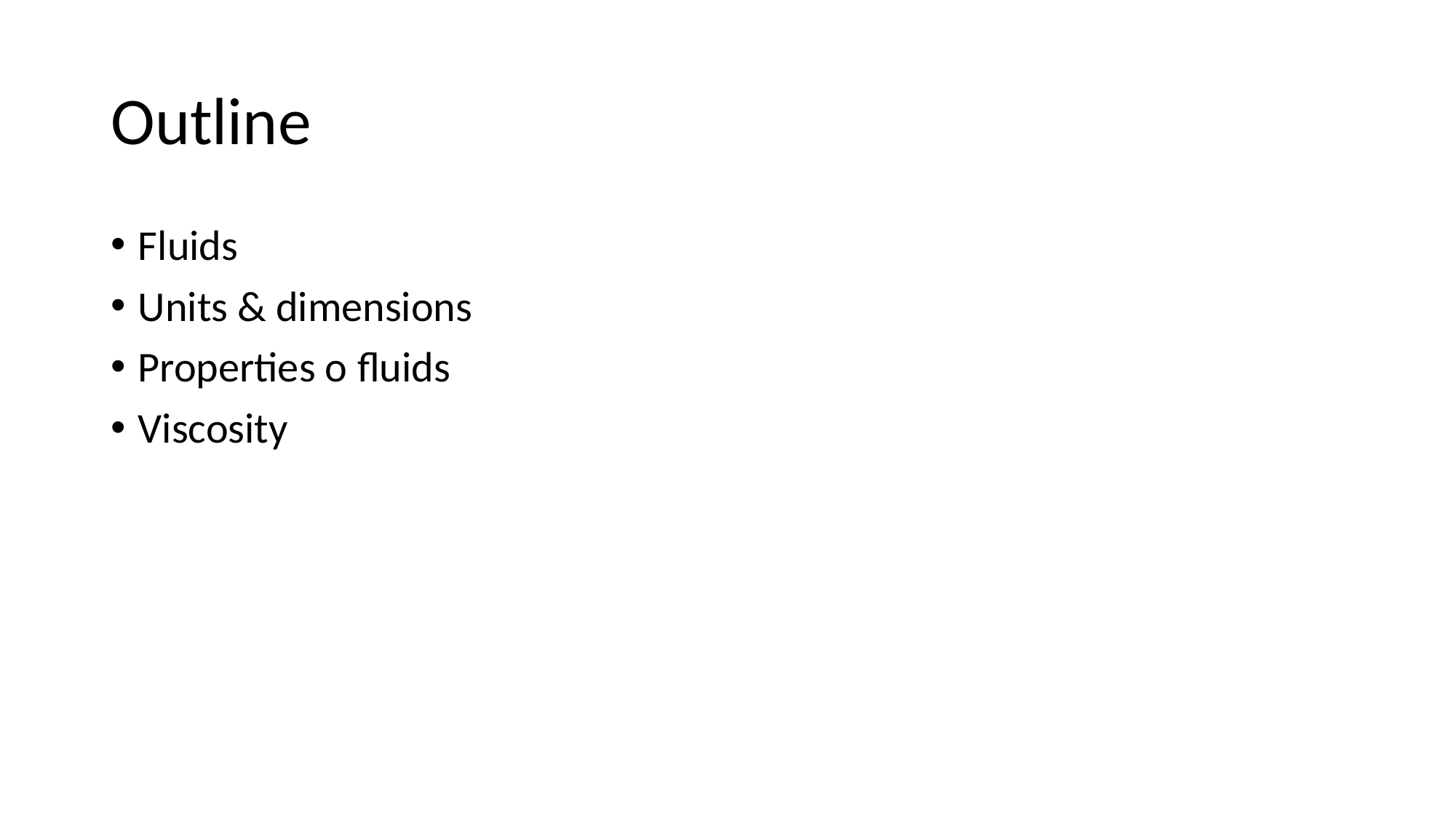

# Outline
Fluids
Units & dimensions
Properties o fluids
Viscosity